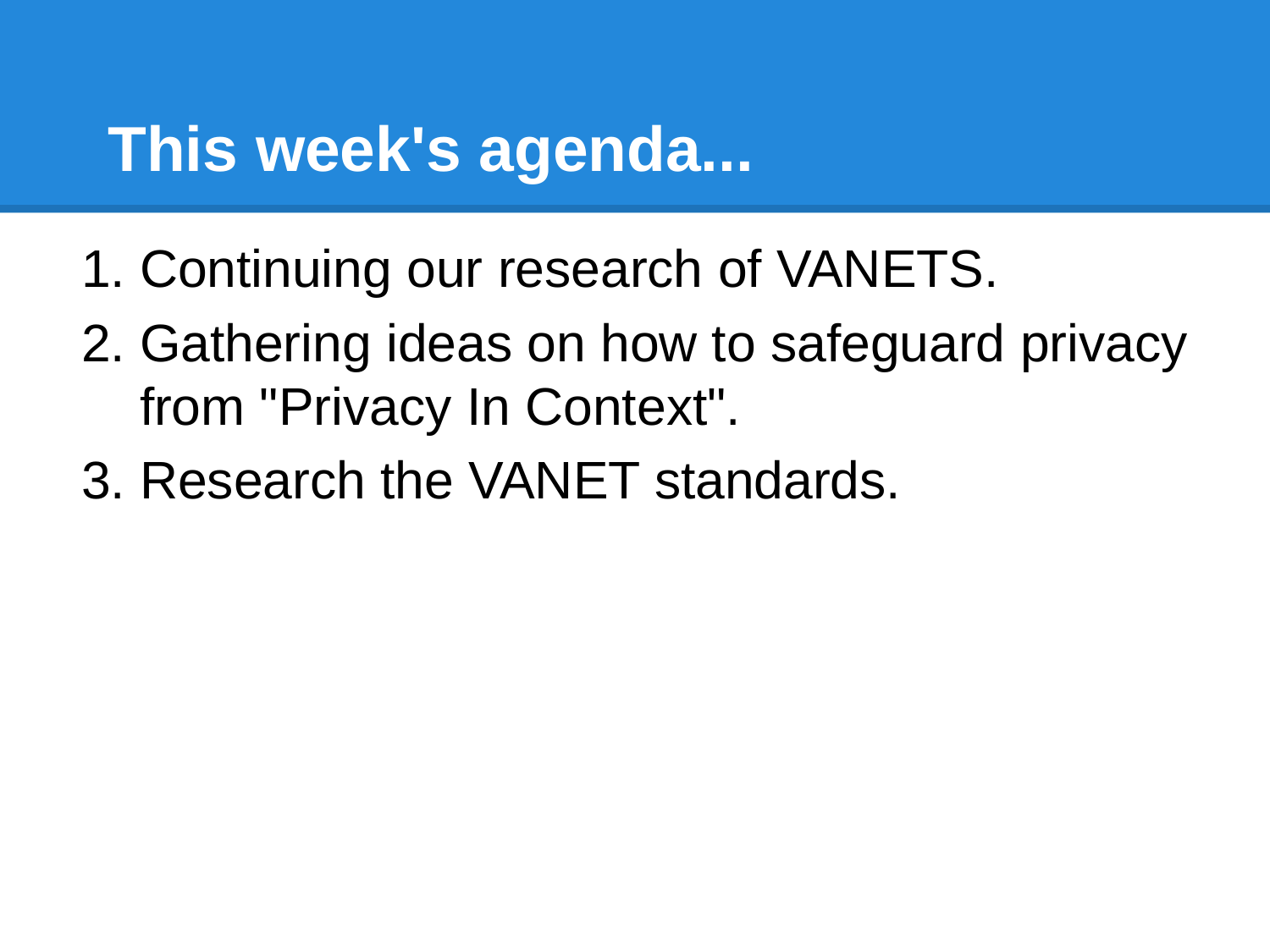

# This week's agenda...
Continuing our research of VANETS.
Gathering ideas on how to safeguard privacy from "Privacy In Context".
Research the VANET standards.